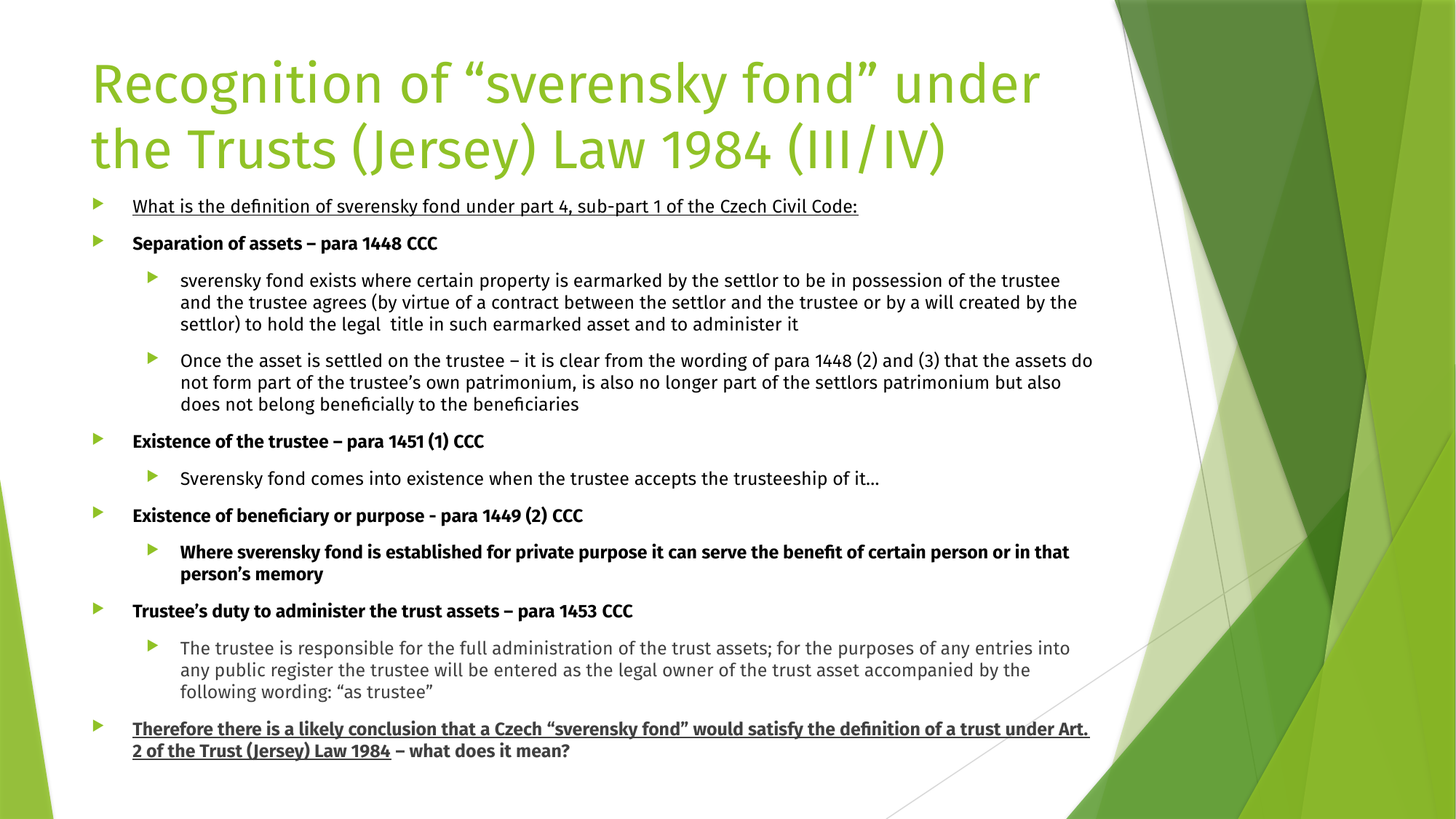

# Recognition of “sverensky fond” under the Trusts (Jersey) Law 1984 (III/IV)
What is the definition of sverensky fond under part 4, sub-part 1 of the Czech Civil Code:
Separation of assets – para 1448 CCC
sverensky fond exists where certain property is earmarked by the settlor to be in possession of the trustee and the trustee agrees (by virtue of a contract between the settlor and the trustee or by a will created by the settlor) to hold the legal  title in such earmarked asset and to administer it
Once the asset is settled on the trustee – it is clear from the wording of para 1448 (2) and (3) that the assets do not form part of the trustee’s own patrimonium, is also no longer part of the settlors patrimonium but also does not belong beneficially to the beneficiaries
Existence of the trustee – para 1451 (1) CCC
Sverensky fond comes into existence when the trustee accepts the trusteeship of it…
Existence of beneficiary or purpose - para 1449 (2) CCC
Where sverensky fond is established for private purpose it can serve the benefit of certain person or in that person’s memory
Trustee’s duty to administer the trust assets – para 1453 CCC
The trustee is responsible for the full administration of the trust assets; for the purposes of any entries into any public register the trustee will be entered as the legal owner of the trust asset accompanied by the following wording: “as trustee”
Therefore there is a likely conclusion that a Czech “sverensky fond” would satisfy the definition of a trust under Art. 2 of the Trust (Jersey) Law 1984 – what does it mean?